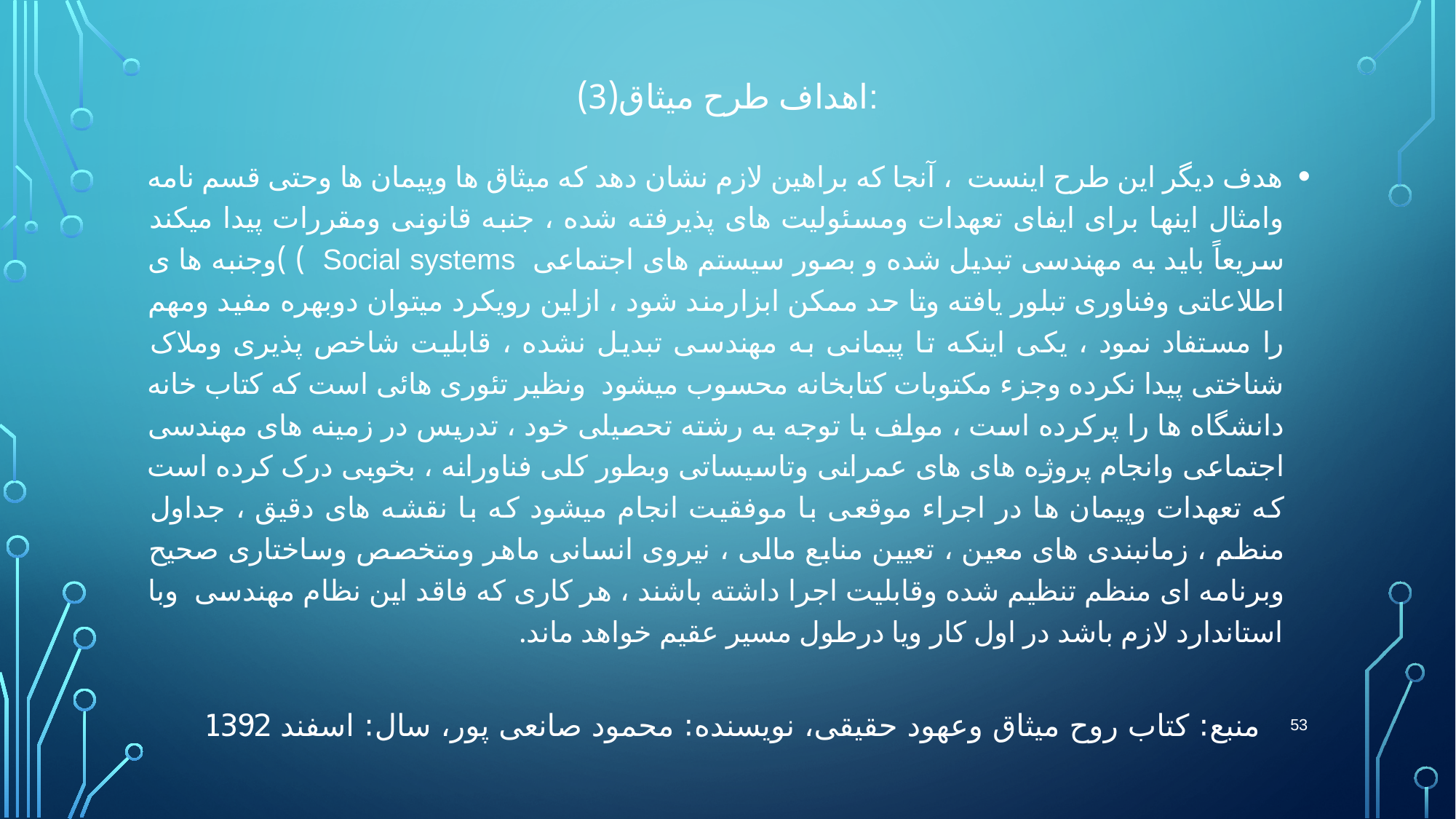

# اهداف طرح میثاق(3):
	هدف دیگر این طرح اینست  ، آنجا که براهین لازم نشان دهد که میثاق ها وپیمان ها وحتی قسم نامه وامثال اینها برای ایفای تعهدات ومسئولیت های پذیرفته شده ، جنبه قانونی ومقررات پیدا میکند سریعاً باید به مهندسی تبدیل شده و بصور سیستم های اجتماعی  Social systems  ) )وجنبه ها ی اطلاعاتی وفناوری تبلور یافته وتا حد ممکن ابزارمند شود ، ازاین رویکرد میتوان دوبهره مفید ومهم را مستفاد نمود ، یکی اینکه تا پیمانی به مهندسی تبدیل نشده ، قابلیت شاخص پذیری وملاک شناختی پیدا نکرده وجزء مکتوبات کتابخانه محسوب میشود  ونظیر تئوری هائی است که کتاب خانه دانشگاه ها را پرکرده است ، مولف با توجه به رشته تحصیلی خود ، تدریس در زمینه های مهندسی اجتماعی وانجام پروژه های های عمرانی وتاسیساتی وبطور کلی فناورانه ، بخوبی درک کرده است که تعهدات وپیمان ها در اجراء موقعی با موفقیت انجام میشود که با نقشه های دقیق ، جداول منظم ، زمانبندی های معین ، تعیین منابع مالی ، نیروی انسانی ماهر ومتخصص وساختاری صحیح وبرنامه ای منظم تنظیم شده وقابلیت اجرا داشته باشند ، هر کاری که فاقد این نظام مهندسی  وبا استاندارد لازم باشد در اول کار ویا درطول مسیر عقیم خواهد ماند.
53
منبع: کتاب روح میثاق وعهود حقیقی، نویسنده: محمود صانعی پور، سال: اسفند 1392